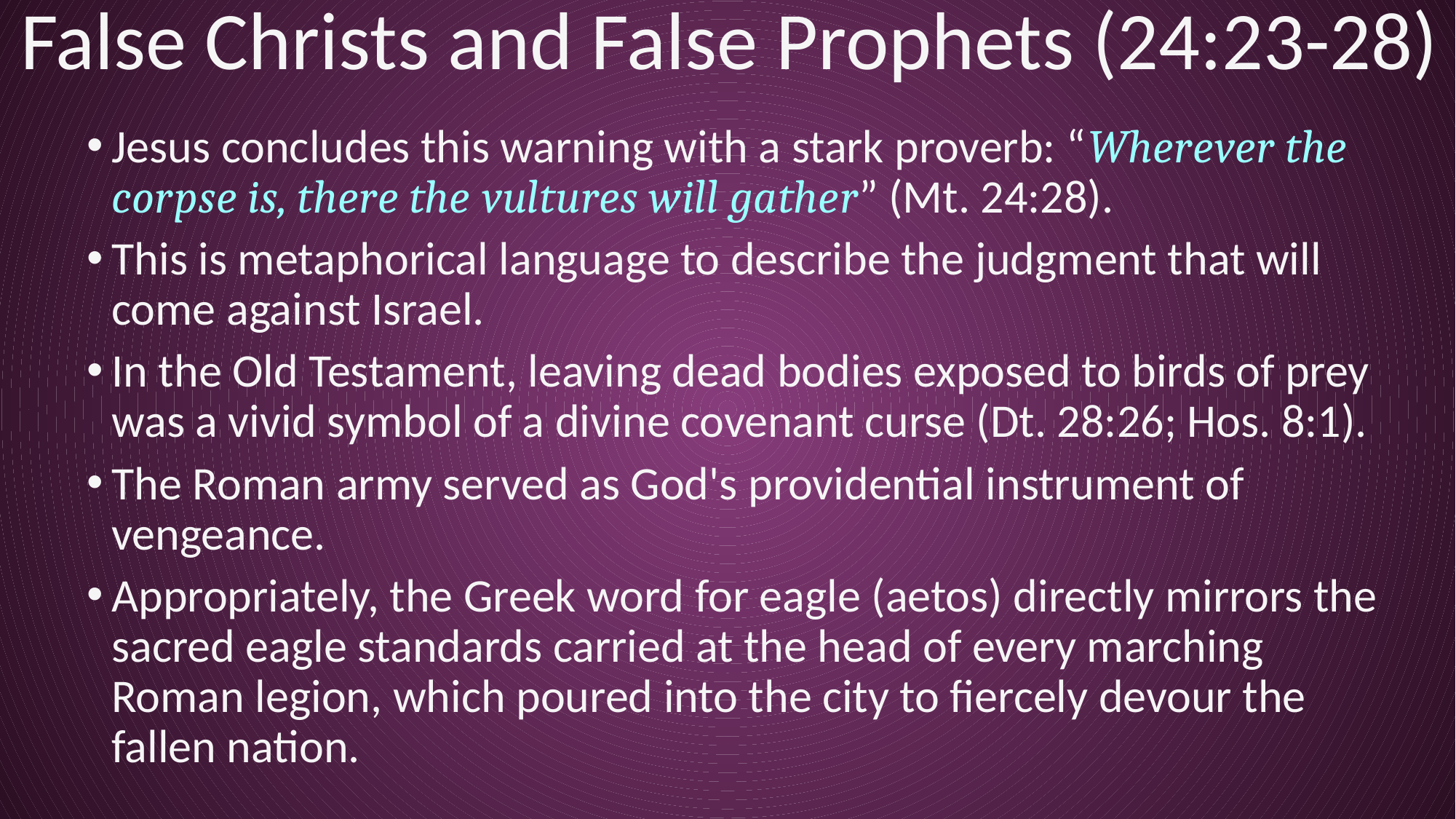

# False Christs and False Prophets (24:23-28)
Jesus concludes this warning with a stark proverb: “Wherever the corpse is, there the vultures will gather” (Mt. 24:28).
This is metaphorical language to describe the judgment that will come against Israel.
In the Old Testament, leaving dead bodies exposed to birds of prey was a vivid symbol of a divine covenant curse (Dt. 28:26; Hos. 8:1).
The Roman army served as God's providential instrument of vengeance.
Appropriately, the Greek word for eagle (aetos) directly mirrors the sacred eagle standards carried at the head of every marching Roman legion, which poured into the city to fiercely devour the fallen nation.